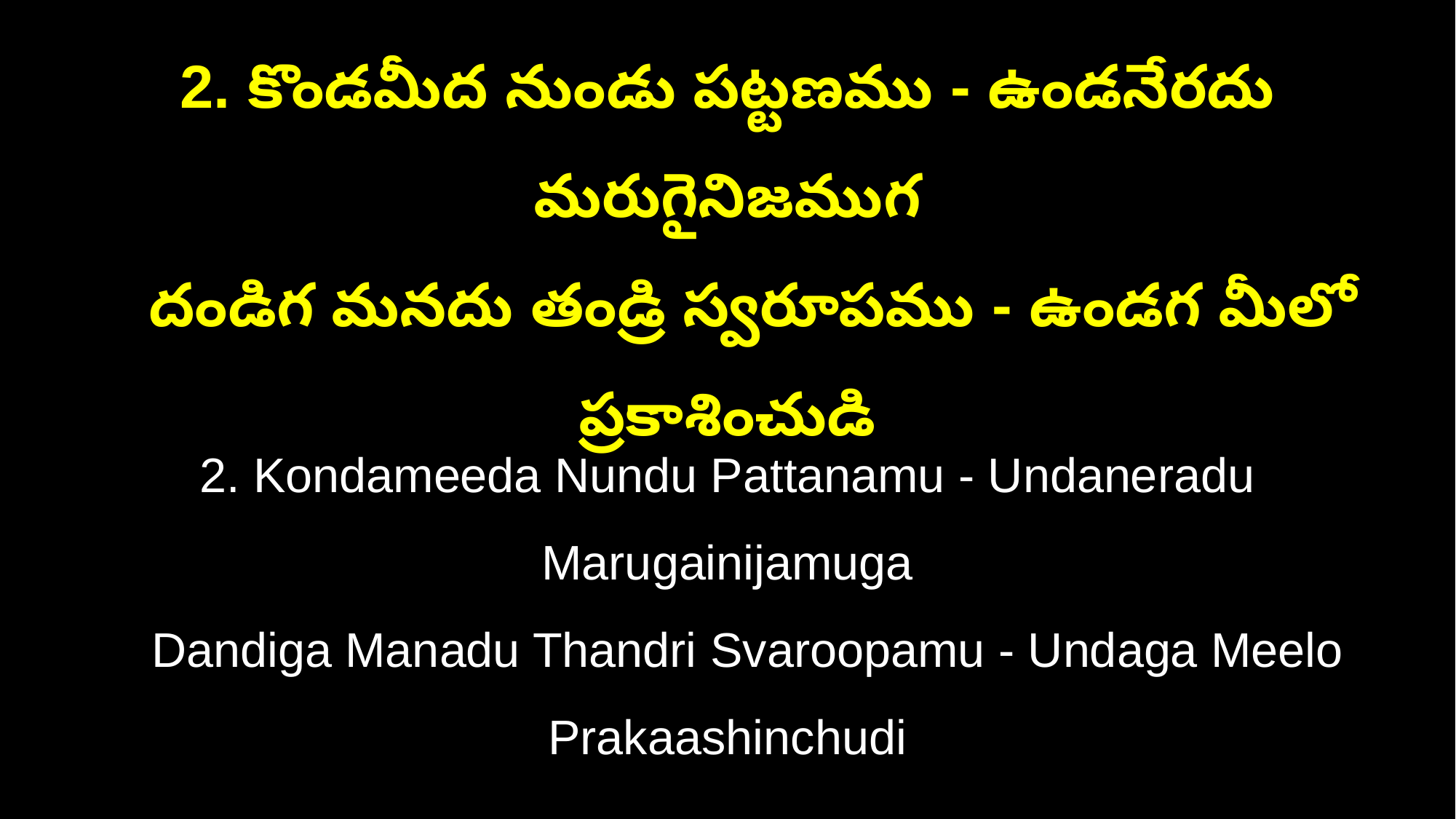

2. కొండమీద నుండు పట్టణము - ఉండనేరదు మరుగైనిజముగ
   దండిగ మనదు తండ్రి స్వరూపము - ఉండగ మీలో ప్రకాశించుడి
2. Kondameeda Nundu Pattanamu - Undaneradu Marugainijamuga
   Dandiga Manadu Thandri Svaroopamu - Undaga Meelo Prakaashinchudi